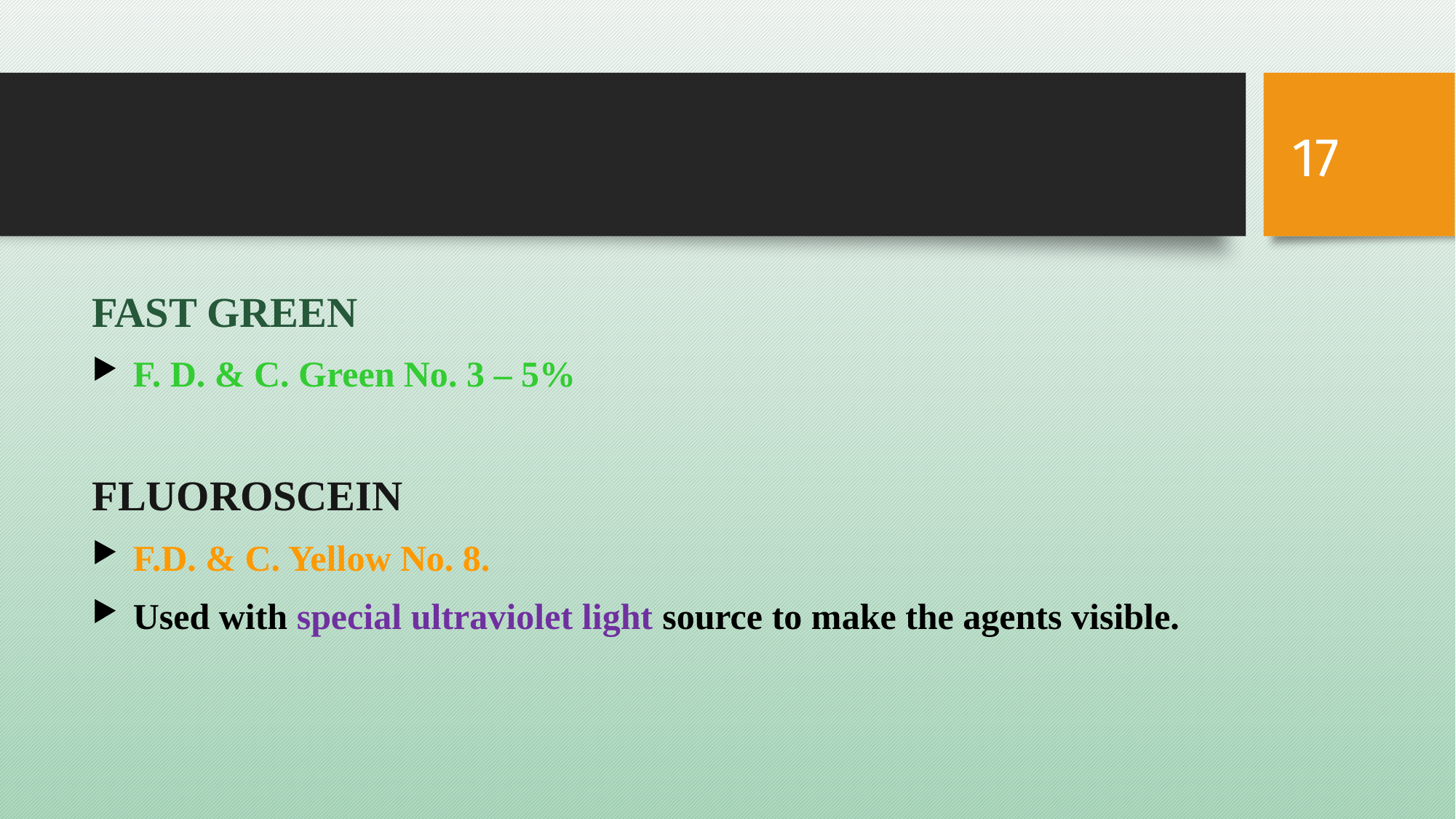

17
#
FAST GREEN
F. D. & C. Green No. 3 – 5%

FLUOROSCEIN
F.D. & C. Yellow No. 8.
Used with special ultraviolet light source to make the agents visible.